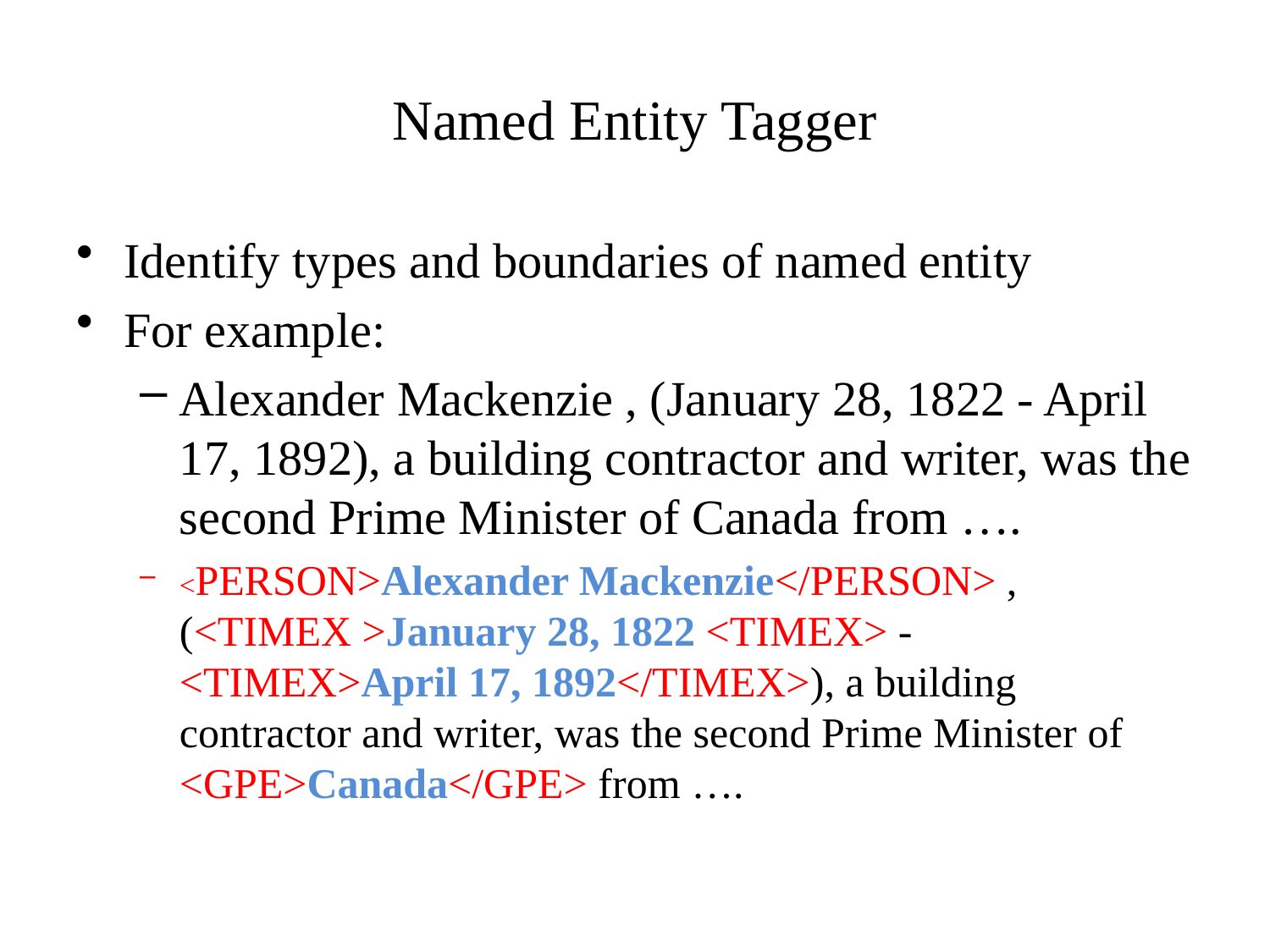

Named Entity Tagger
Identify types and boundaries of named entity
For example:
Alexander Mackenzie , (January 28, 1822 - April 17, 1892), a building contractor and writer, was the second Prime Minister of Canada from ….
<PERSON>Alexander Mackenzie</PERSON> , (<TIMEX >January 28, 1822 <TIMEX> - <TIMEX>April 17, 1892</TIMEX>), a building contractor and writer, was the second Prime Minister of <GPE>Canada</GPE> from ….